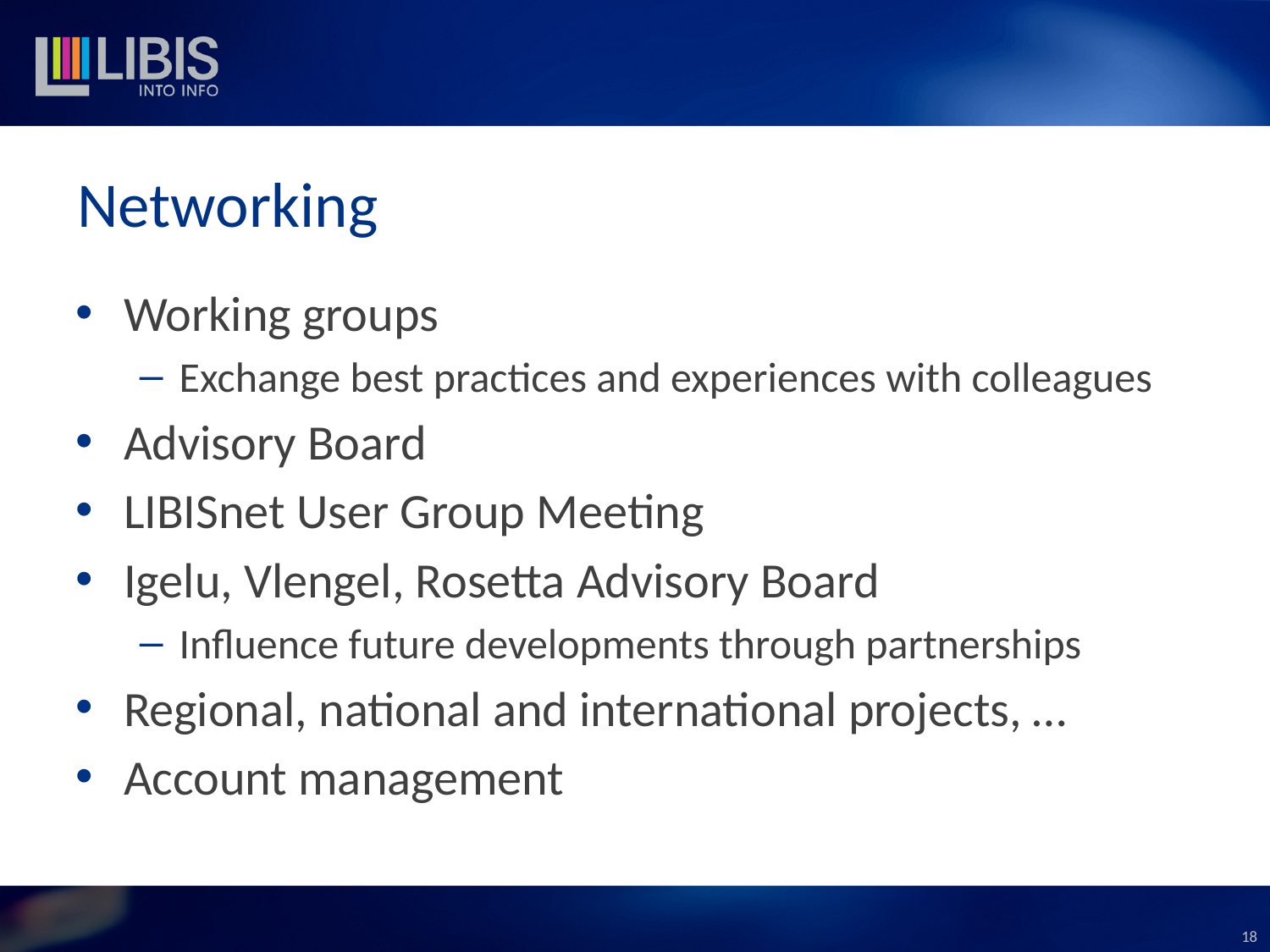

# Networking
Working groups
Exchange best practices and experiences with colleagues
Advisory Board
LIBISnet User Group Meeting
Igelu, Vlengel, Rosetta Advisory Board
Influence future developments through partnerships
Regional, national and international projects, …
Account management
18